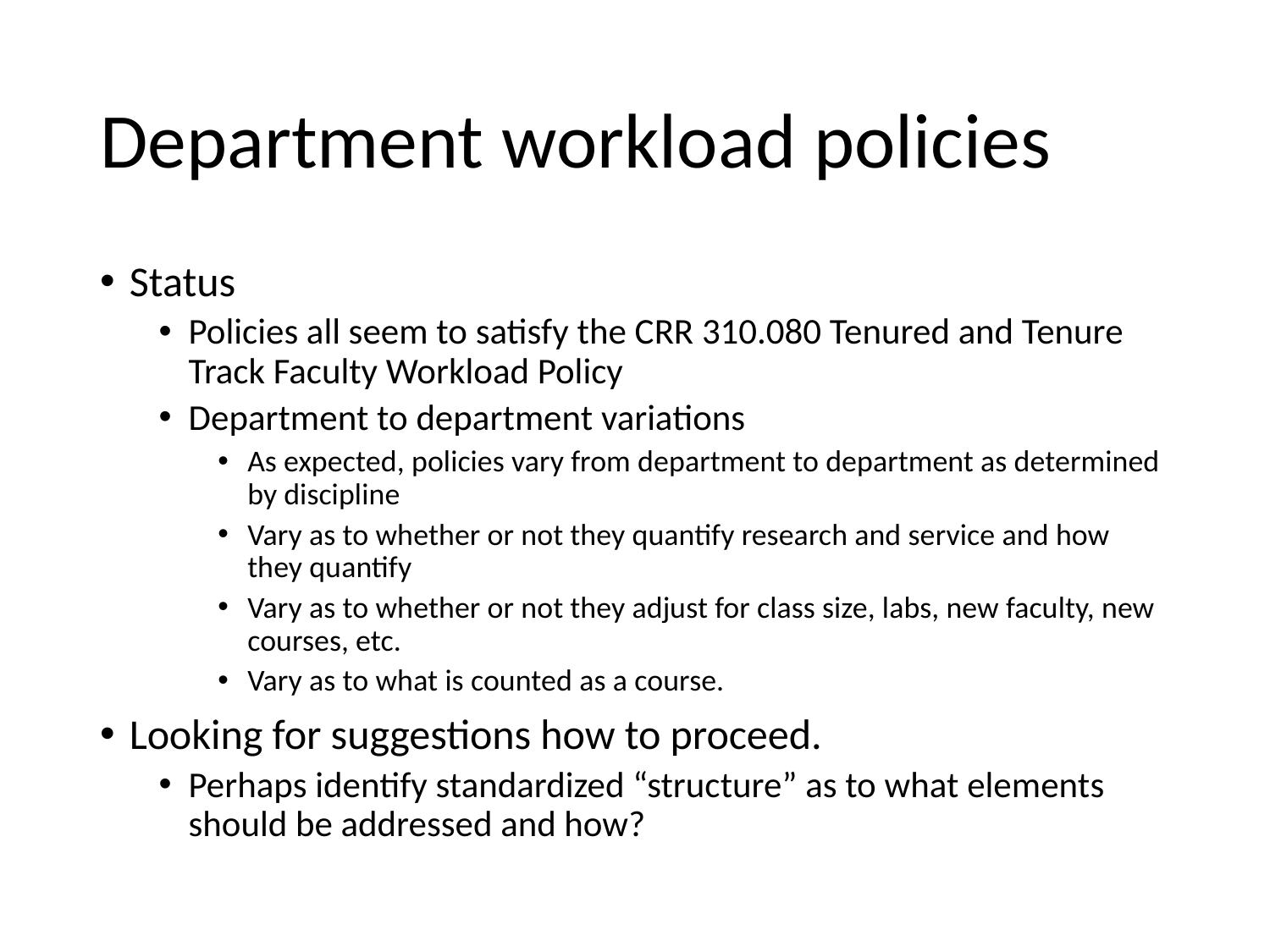

# Department workload policies
Status
Policies all seem to satisfy the CRR 310.080 Tenured and Tenure Track Faculty Workload Policy
Department to department variations
As expected, policies vary from department to department as determined by discipline
Vary as to whether or not they quantify research and service and how they quantify
Vary as to whether or not they adjust for class size, labs, new faculty, new courses, etc.
Vary as to what is counted as a course.
Looking for suggestions how to proceed.
Perhaps identify standardized “structure” as to what elements should be addressed and how?